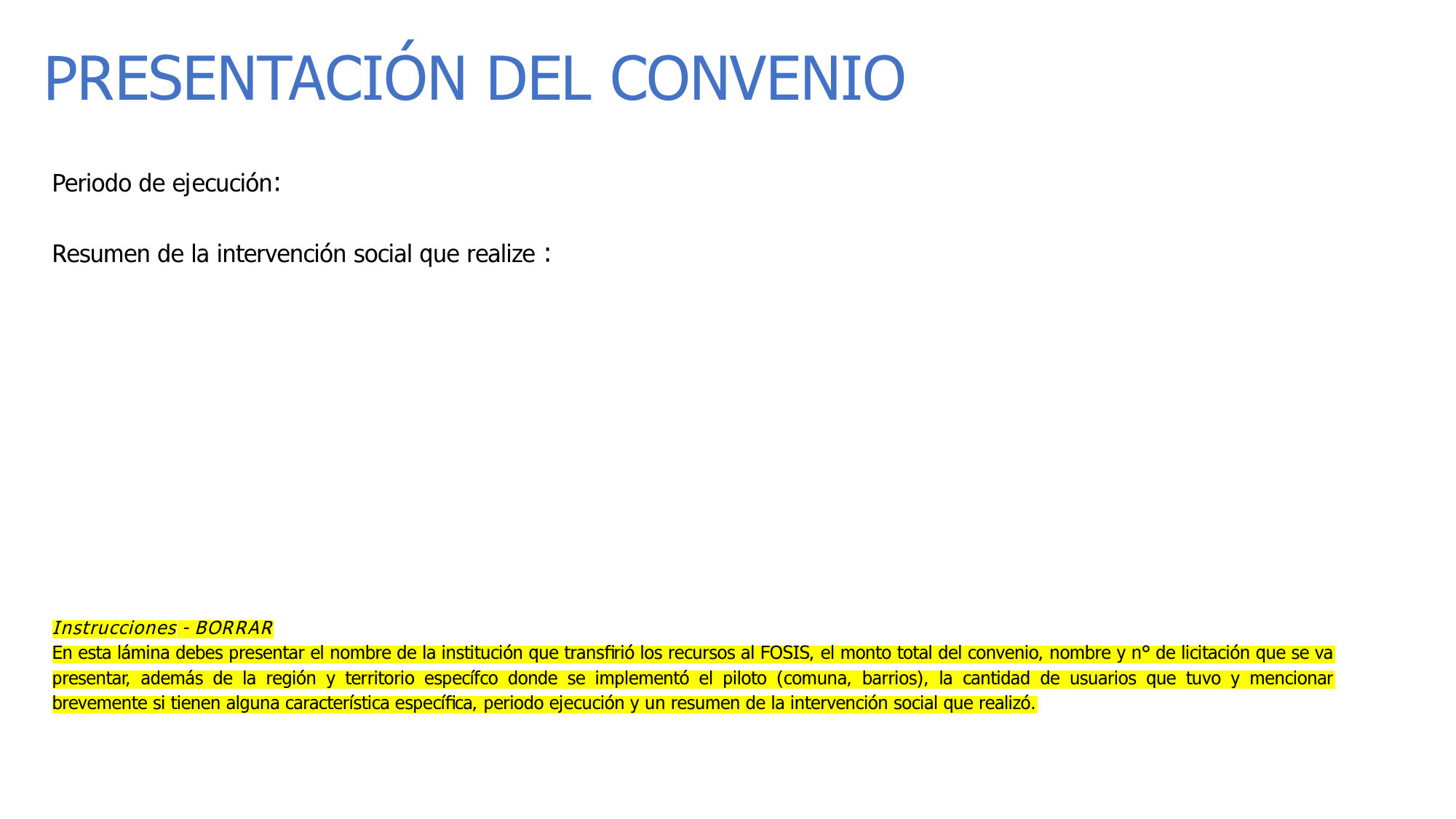

PRESENTACIÓN DEL CONVENIO
Periodo de ejecución:
Resumen de la intervención social que realize :

Instrucciones - BORRAR
En esta lámina debes presentar el nombre de la institución que transfirió los recursos al FOSIS, el monto total del convenio, nombre y n° de licitación que se va presentar, además de la región y territorio específco donde se implementó el piloto (comuna, barrios), la cantidad de usuarios que tuvo y mencionar brevemente si tienen alguna característica específica, periodo ejecución y un resumen de la intervención social que realizó.